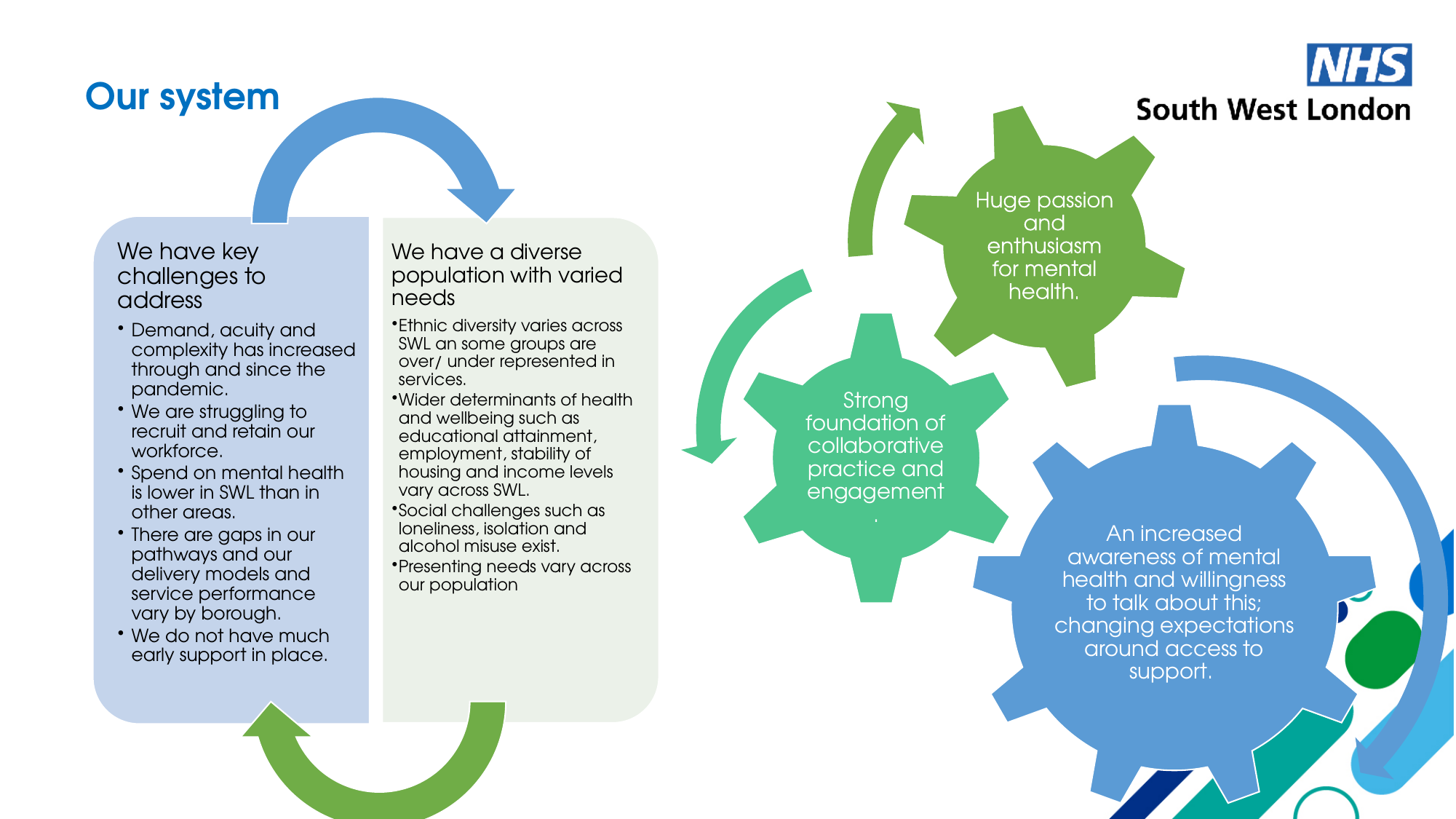

Our system
An increased awareness of mental health and willingness to talk about this; changing expectations around access to support.
Strong foundation of collaborative practice and engagement.
Huge passion and enthusiasm for mental health.
We have key challenges to address
Demand, acuity and complexity has increased through and since the pandemic.
We are struggling to recruit and retain our workforce.
Spend on mental health is lower in SWL than in other areas.
There are gaps in our pathways and our delivery models and service performance vary by borough.
We do not have much early support in place.
We have a diverse population with varied needs
Ethnic diversity varies across SWL an some groups are over/ under represented in services.
Wider determinants of health and wellbeing such as educational attainment, employment, stability of housing and income levels vary across SWL.
Social challenges such as loneliness, isolation and alcohol misuse exist.
Presenting needs vary across our population